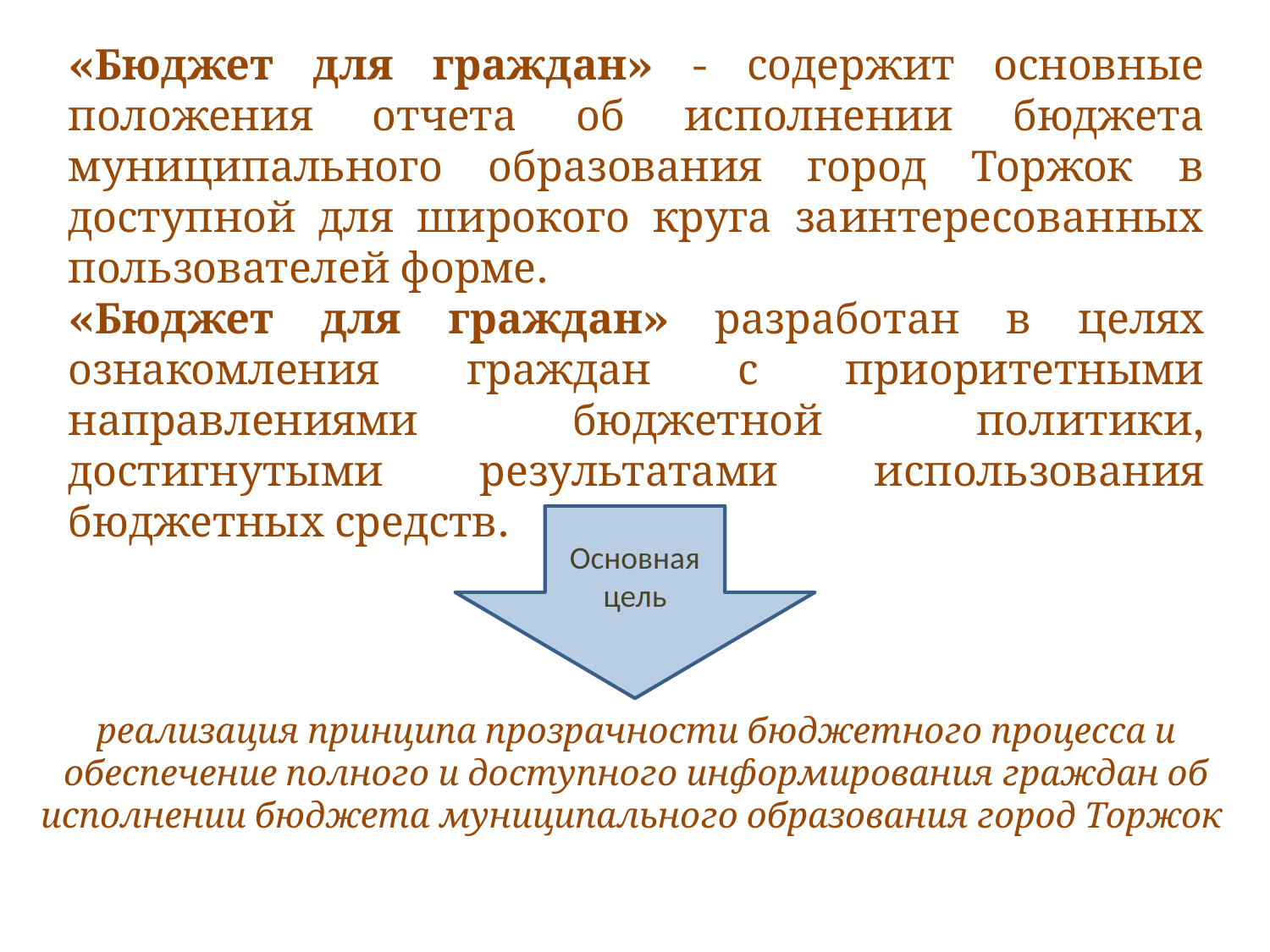

«Бюджет для граждан» - содержит основные положения отчета об исполнении бюджета муниципального образования город Торжок в доступной для широкого круга заинтересованных пользователей форме.
«Бюджет для граждан» разработан в целях ознакомления граждан с приоритетными направлениями бюджетной политики, достигнутыми результатами использования бюджетных средств.
Основная цель
реализация принципа прозрачности бюджетного процесса и обеспечение полного и доступного информирования граждан об исполнении бюджета муниципального образования город Торжок